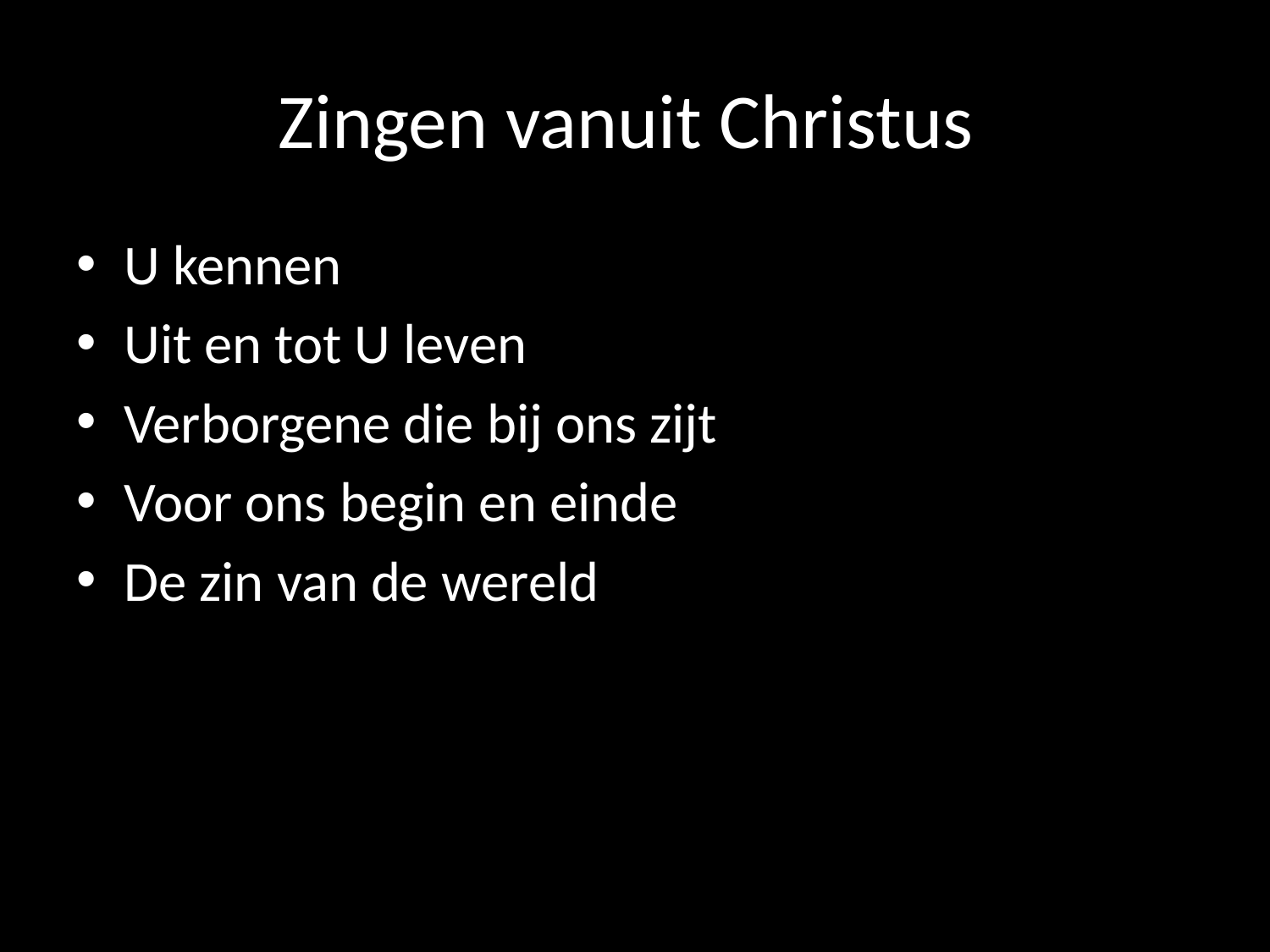

# Zingen vanuit Christus
U kennen
Uit en tot U leven
Verborgene die bij ons zijt
Voor ons begin en einde
De zin van de wereld